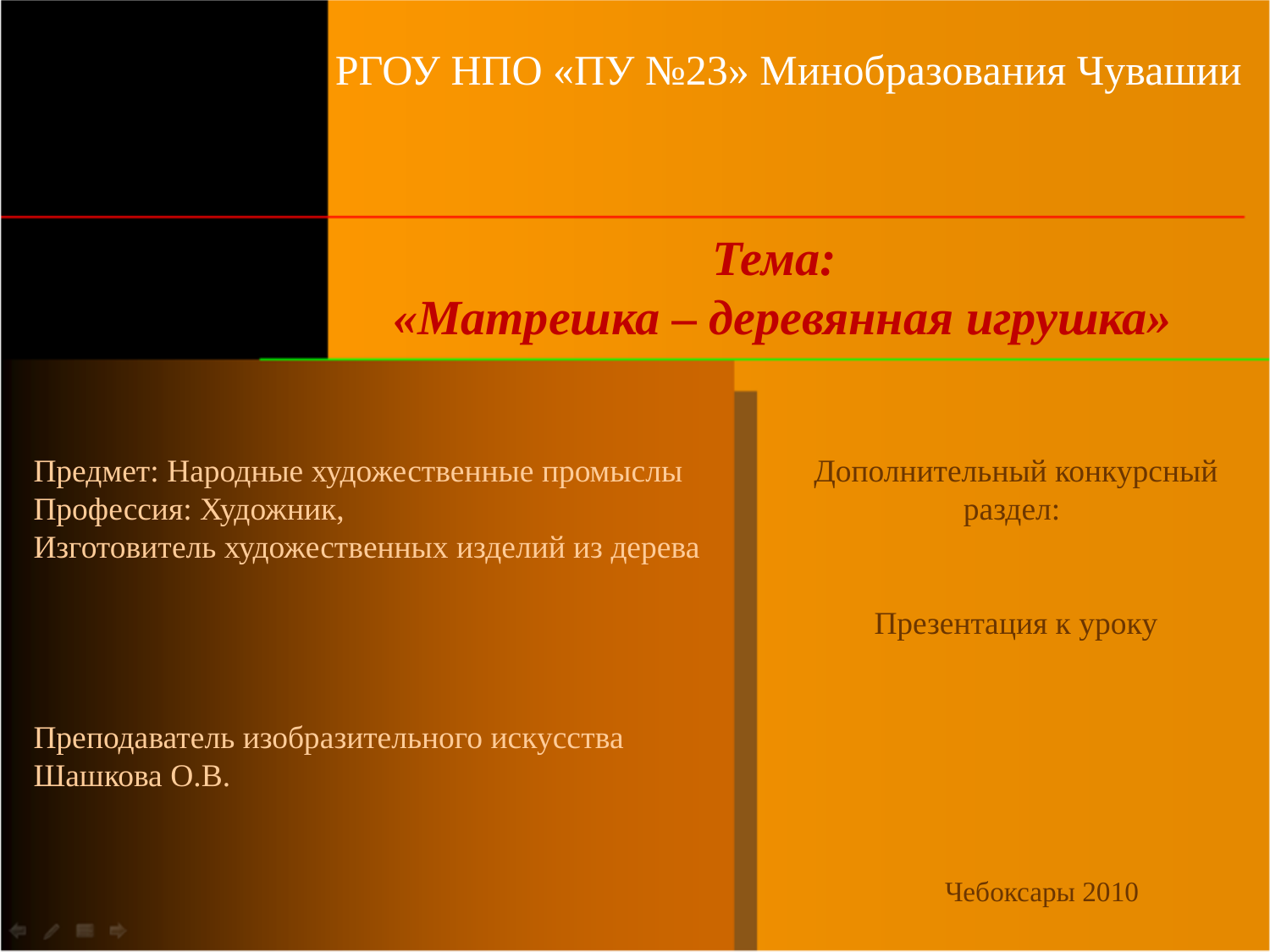

РГОУ НПО «ПУ №23» Минобразования Чувашии

                                                         Тема:
                               «Матрешка – деревянная игрушка»

Предмет: Народные художественные промыслы
Профессия: Художник,
Изготовитель художественных изделий из дерева

Преподаватель изобразительного искусства Шашкова О.В.
Дополнительный конкурсный раздел:

Презентация к уроку
Чебоксары 2010